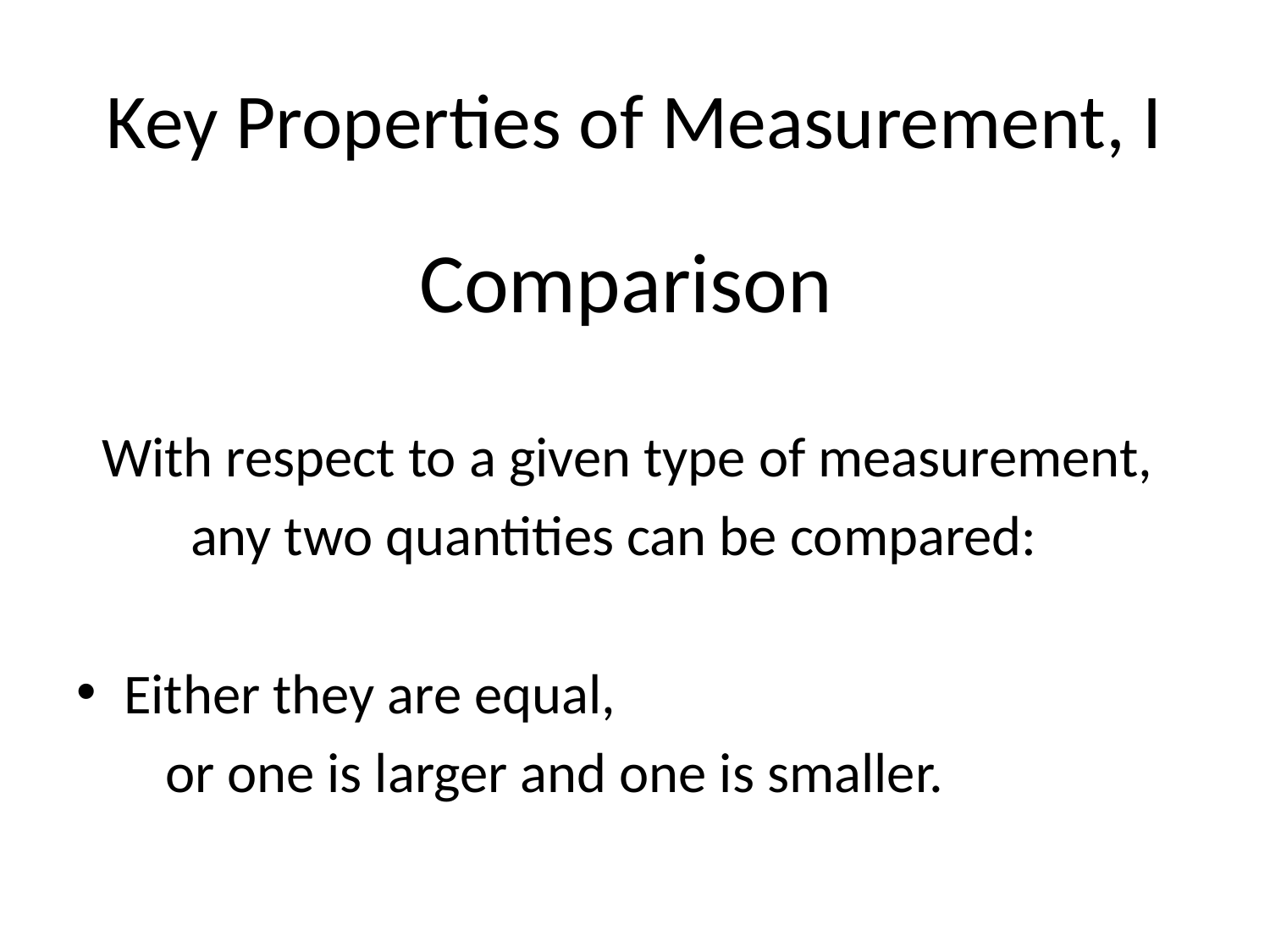

# Key Properties of Measurement, I
                  Comparison

  With respect to a given type of measurement,
         any two quantities can be compared:

Either they are equal,
       or one is larger and one is smaller.